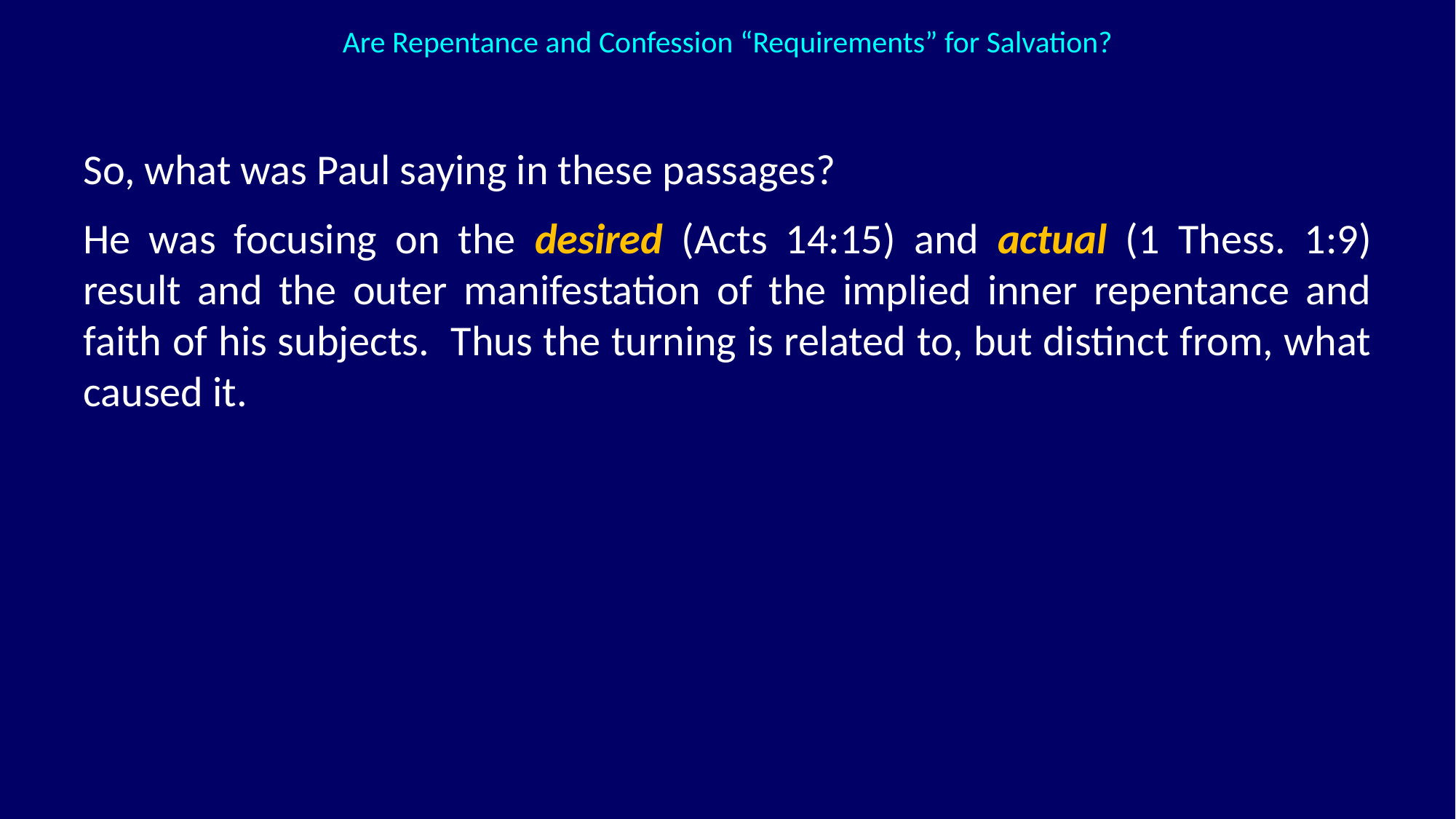

Are Repentance and Confession “Requirements” for Salvation?
So, what was Paul saying in these passages?
He was focusing on the desired (Acts 14:15) and actual (1 Thess. 1:9) result and the outer manifestation of the implied inner repentance and faith of his subjects.  Thus the turning is related to, but distinct from, what caused it.